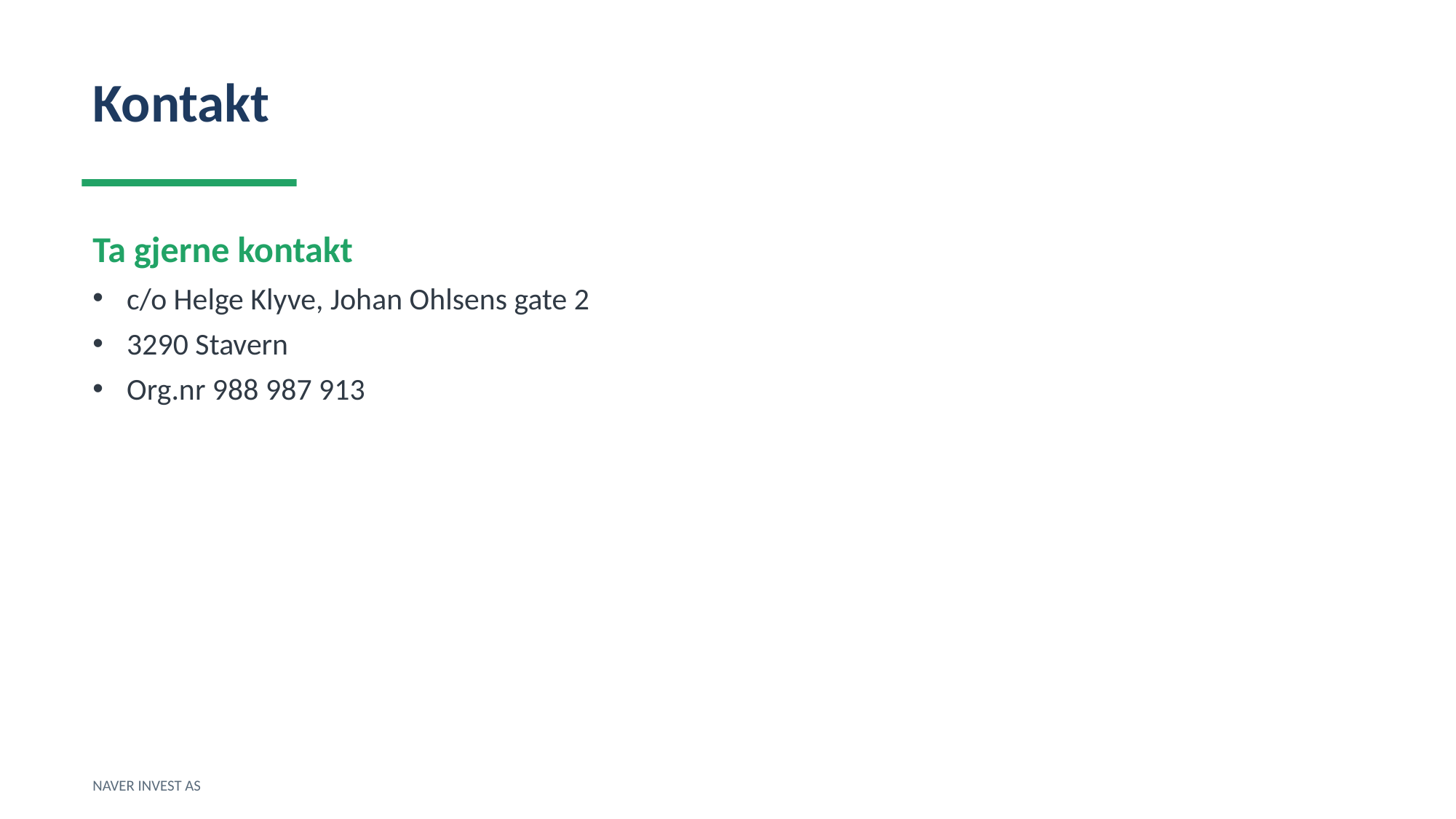

Kontakt

Ta gjerne kontakt
c/o Helge Klyve, Johan Ohlsens gate 2
3290 Stavern
Org.nr 988 987 913
NAVER INVEST AS